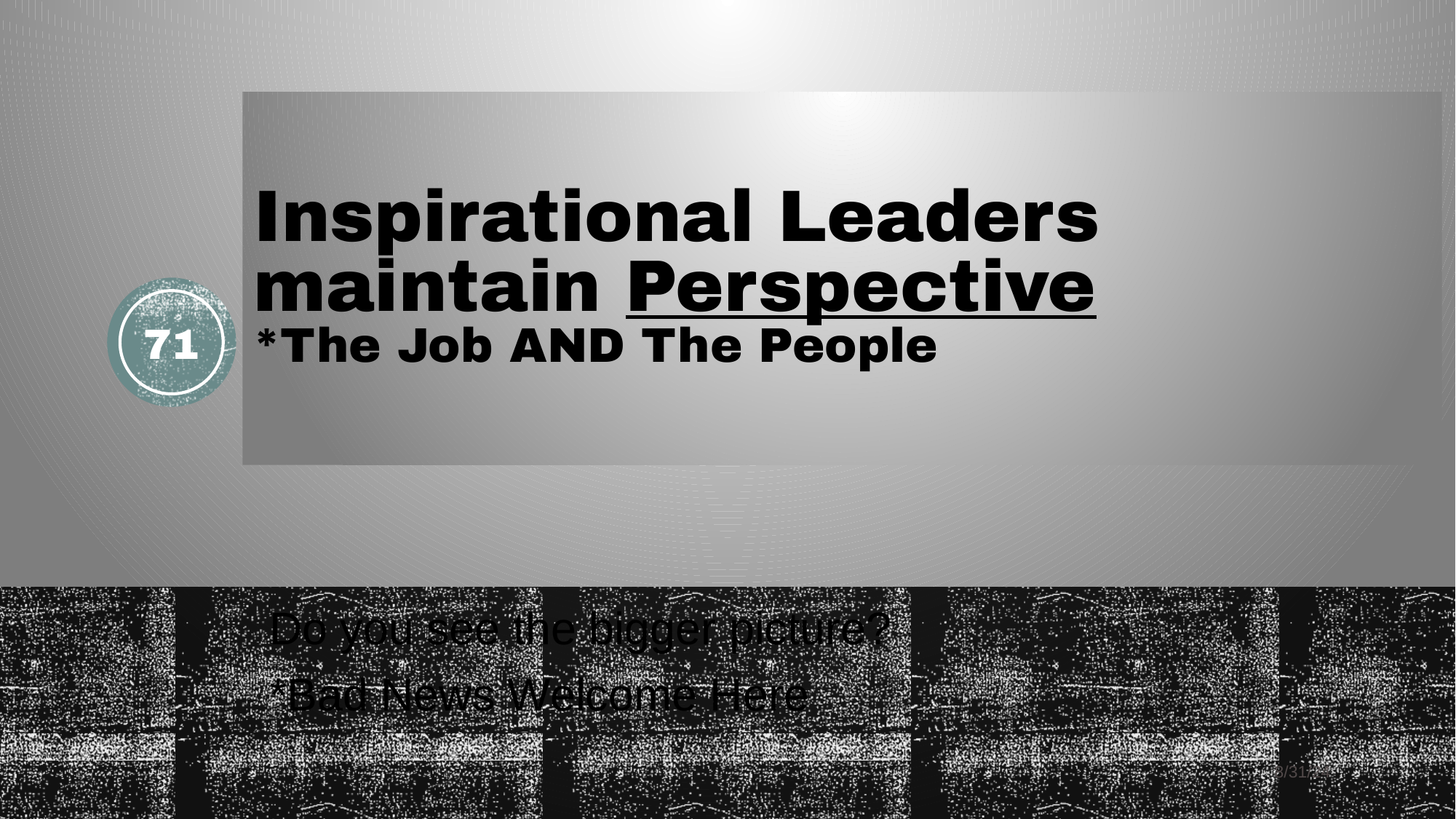

# Inspirational Leaders maintain Perspective *The Job AND The People
71
Do you see the bigger picture?
*Bad News Welcome Here

8/31/24